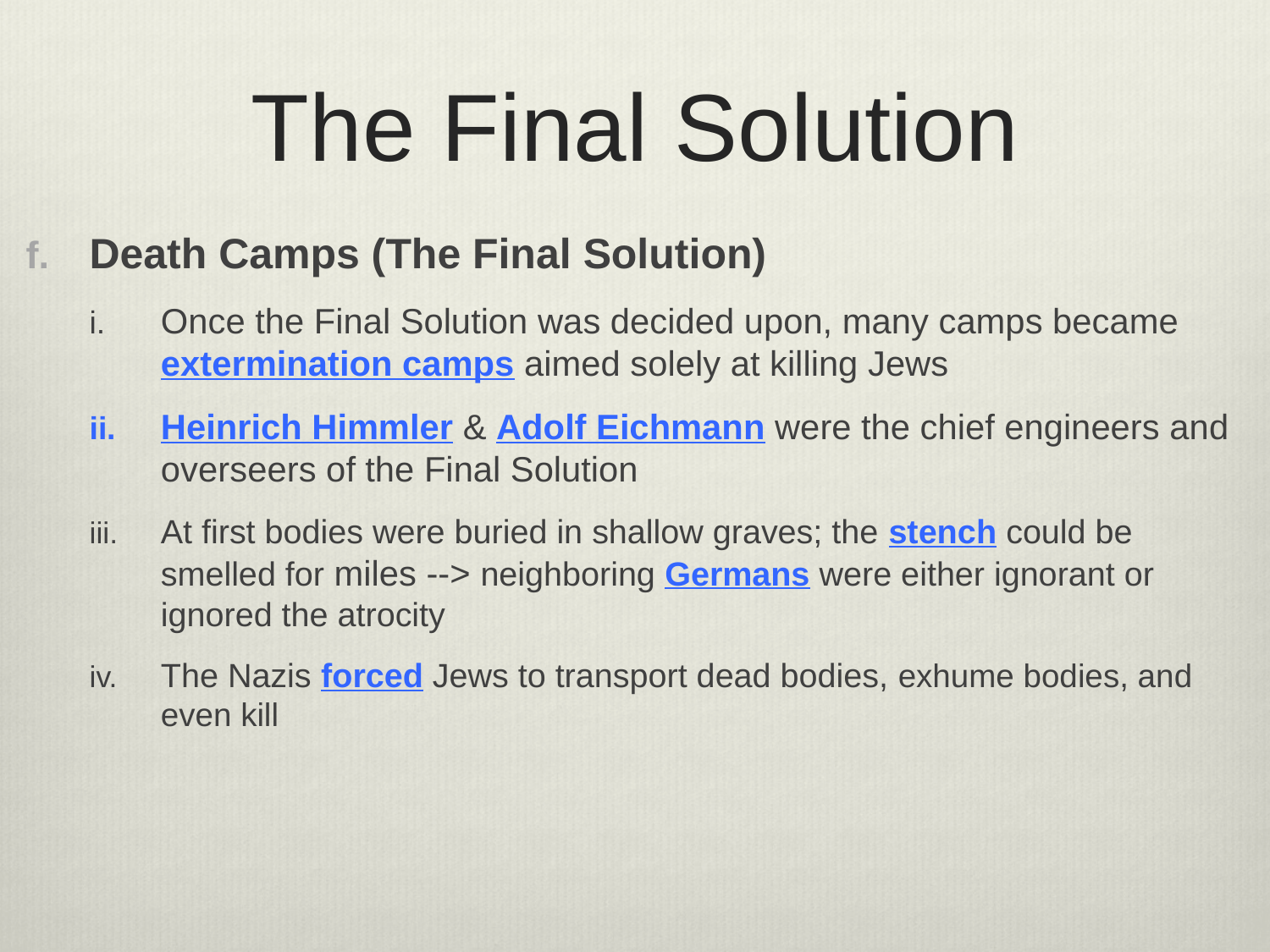

# The Final Solution
Death Camps (The Final Solution)
Once the Final Solution was decided upon, many camps became extermination camps aimed solely at killing Jews
Heinrich Himmler & Adolf Eichmann were the chief engineers and overseers of the Final Solution
At first bodies were buried in shallow graves; the stench could be smelled for miles --> neighboring Germans were either ignorant or ignored the atrocity
The Nazis forced Jews to transport dead bodies, exhume bodies, and even kill